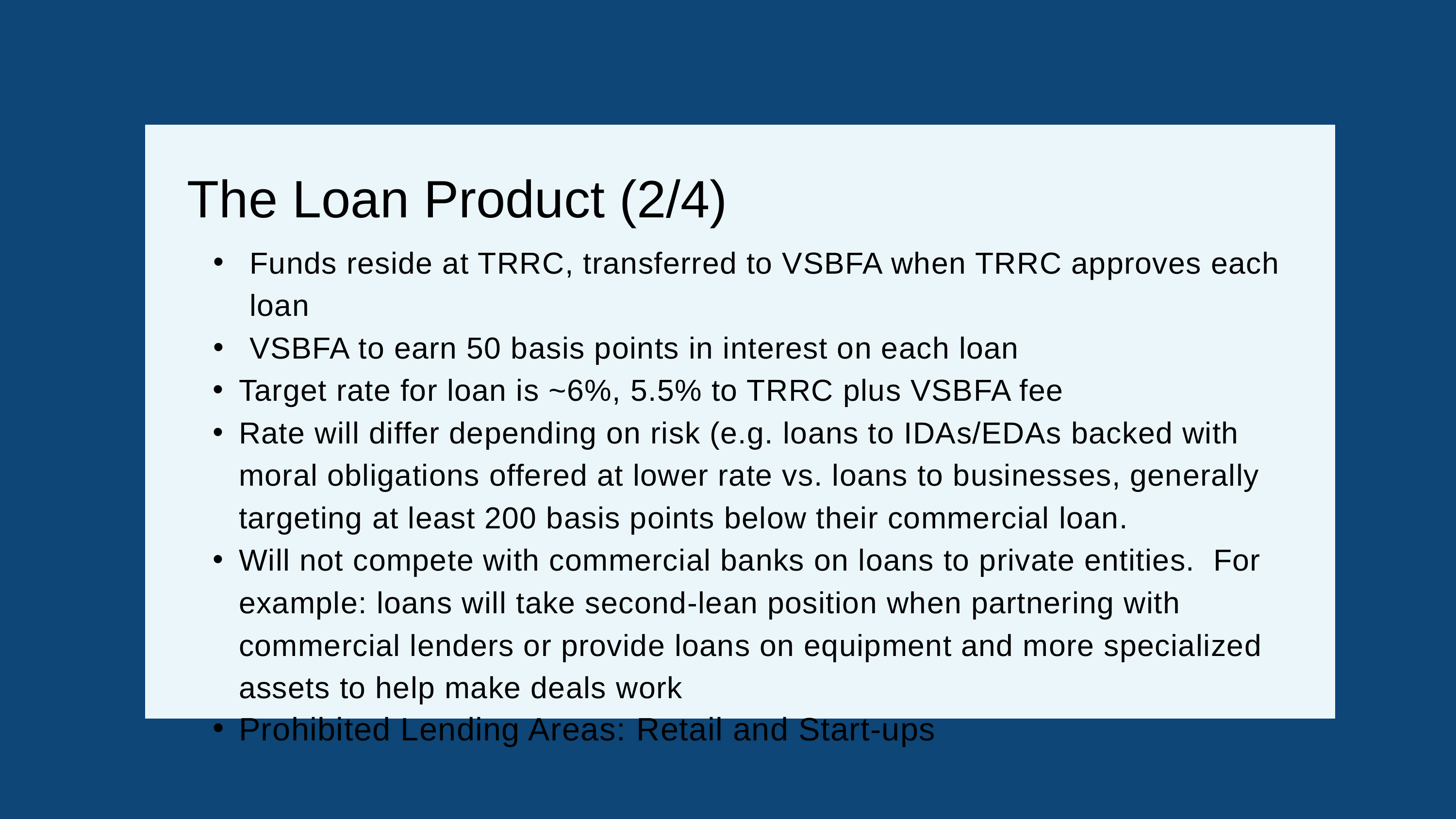

The Loan Product (2/4)
Funds reside at TRRC, transferred to VSBFA when TRRC approves each loan
VSBFA to earn 50 basis points in interest on each loan
Target rate for loan is ~6%, 5.5% to TRRC plus VSBFA fee
Rate will differ depending on risk (e.g. loans to IDAs/EDAs backed with moral obligations offered at lower rate vs. loans to businesses, generally targeting at least 200 basis points below their commercial loan.
Will not compete with commercial banks on loans to private entities.  For example: loans will take second-lean position when partnering with commercial lenders or provide loans on equipment and more specialized assets to help make deals work
Prohibited Lending Areas: Retail and Start-ups